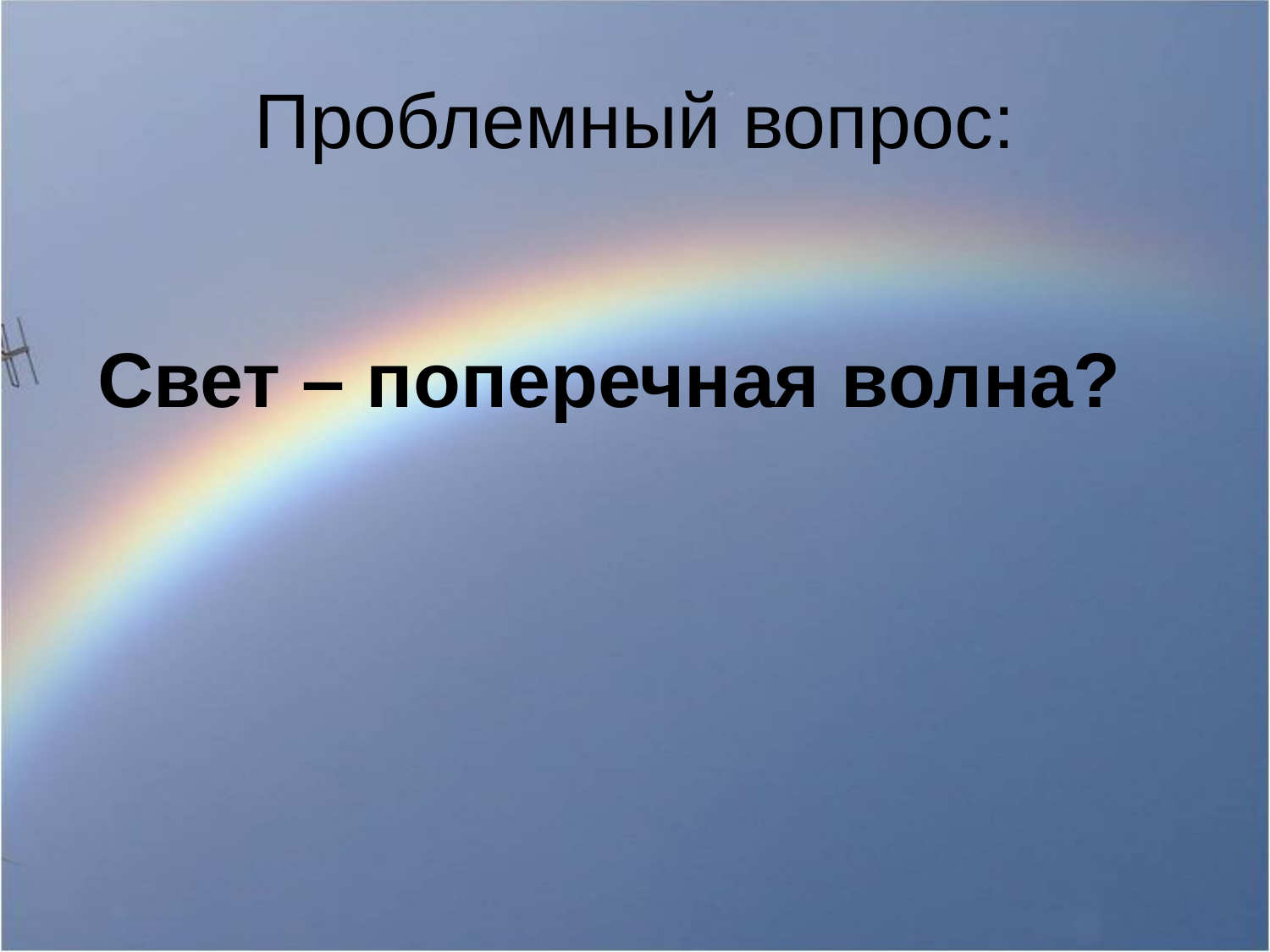

# Проблемный вопрос:
Свет – поперечная волна?